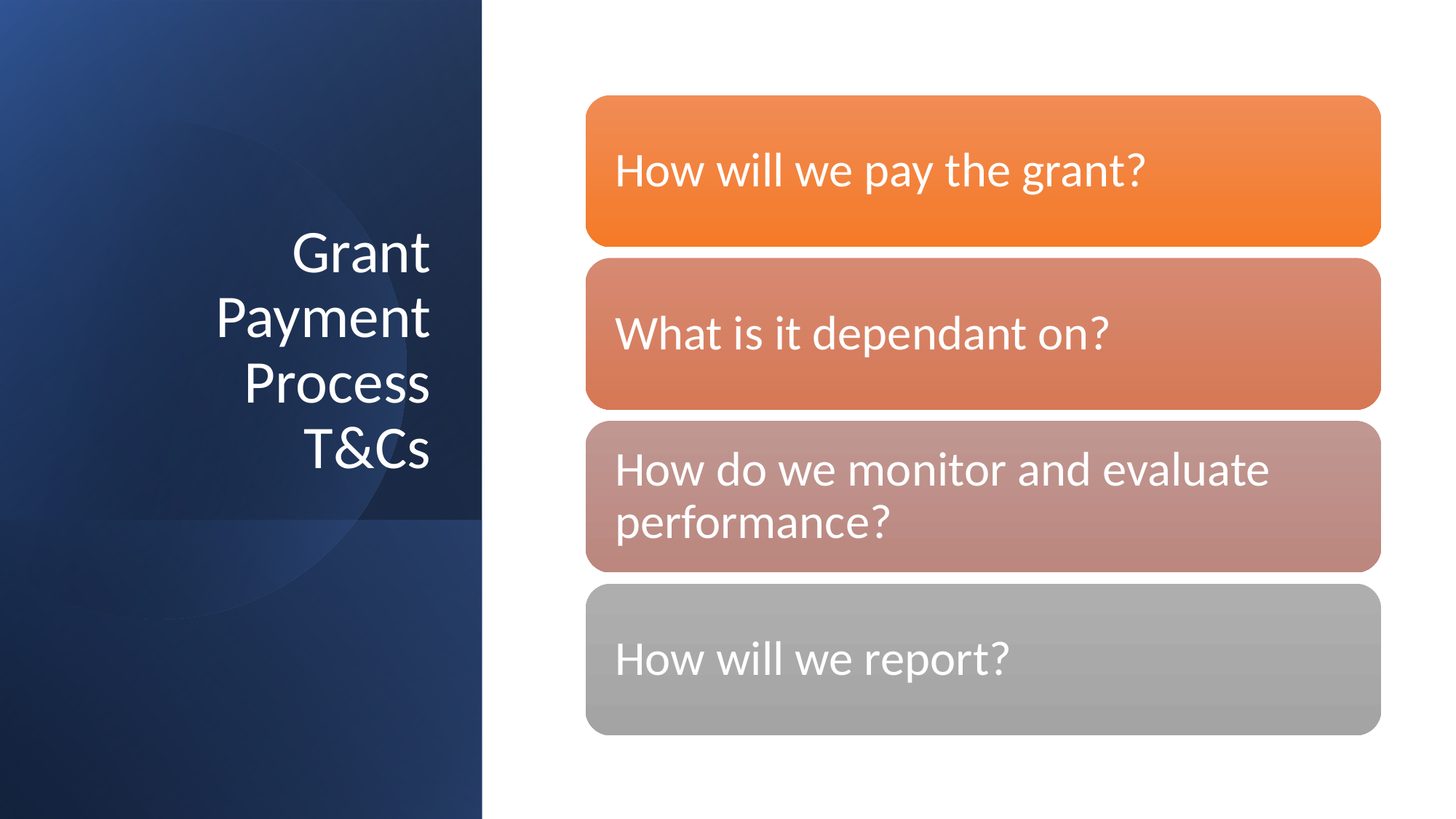

How will we pay the grant?
What is it dependant on?
How do we monitor and evaluate performance?
How will we report?

# Grant Payment Process T&Cs